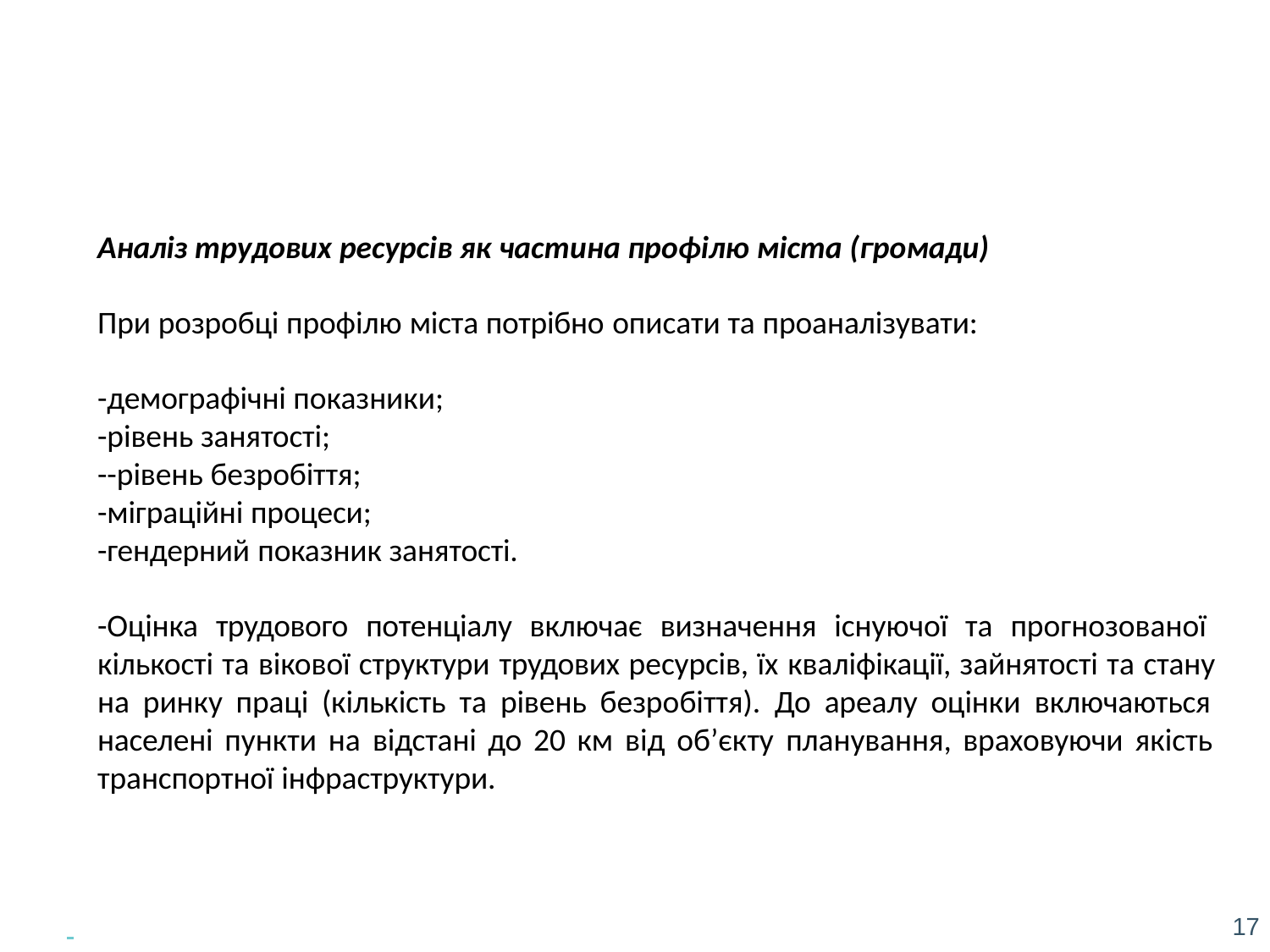

Аналіз трудових ресурсів як частина профілю міста (громади)

При розробці профілю міста потрібно описати та проаналізувати:

-демографічні показники;
-рівень занятості;
--рівень безробіття;
-міграційні процеси;
-гендерний показник занятості.

-Оцінка трудового потенціалу включає визначення існуючої та прогнозованої  кількості та вікової структури трудових ресурсів, їх кваліфікації, зайнятості та стану  на ринку праці (кількість та рівень безробіття). До ареалу оцінки включаються  населені пункти на відстані до 20 км від об’єкту планування, враховуючи якість  транспортної інфраструктури.
 		17